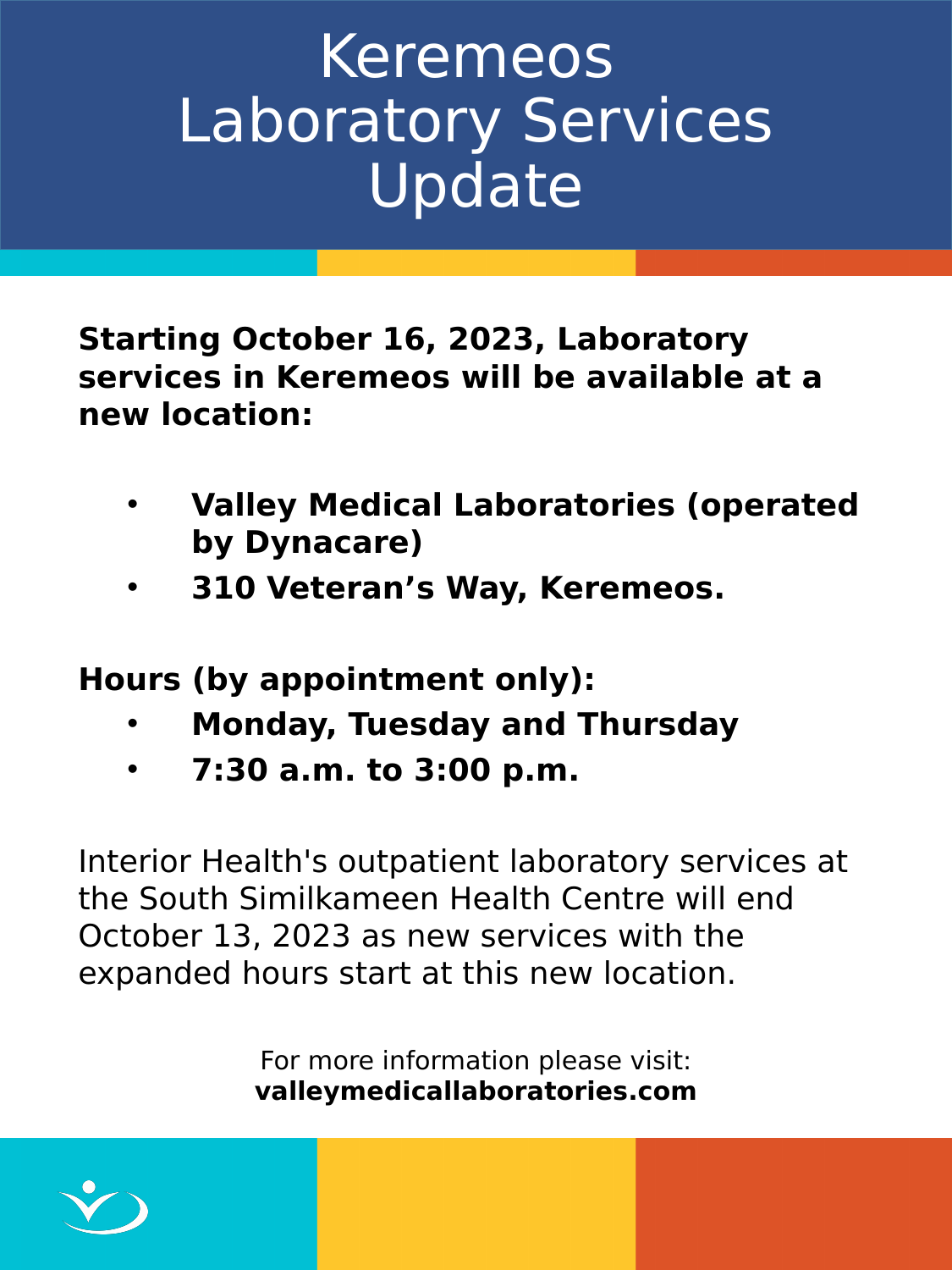

# Keremeos Laboratory Services Update
Starting October 16, 2023, Laboratory services in Keremeos will be available at a new location:

Valley Medical Laboratories (operated by Dynacare)
310 Veteran’s Way, Keremeos.

Hours (by appointment only):
Monday, Tuesday and Thursday
7:30 a.m. to 3:00 p.m.

Interior Health's outpatient laboratory services at the South Similkameen Health Centre will end October 13, 2023 as new services with the expanded hours start at this new location.

For more information please visit: valleymedicallaboratories.com